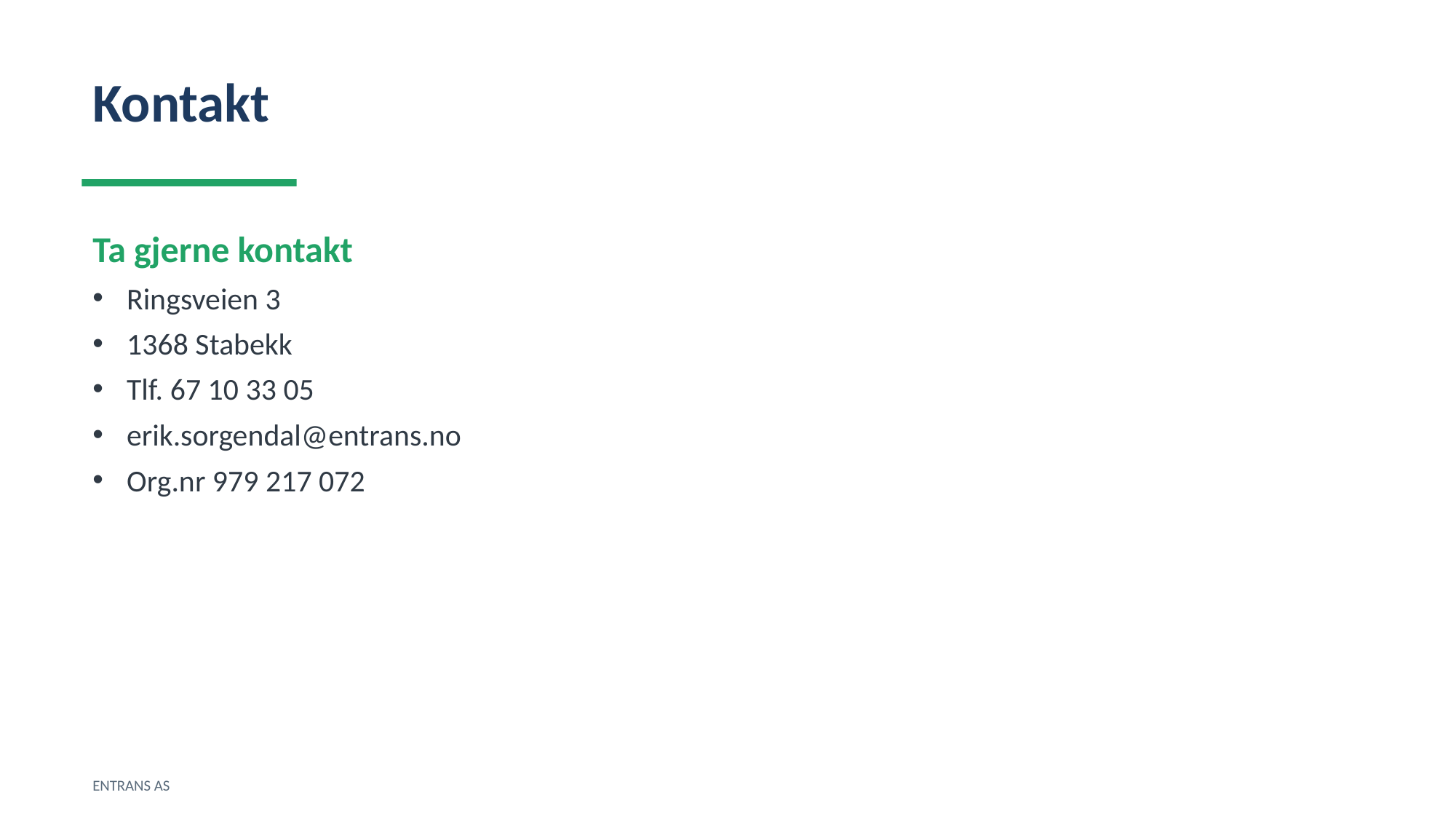

Kontakt

Ta gjerne kontakt
Ringsveien 3
1368 Stabekk
Tlf. 67 10 33 05
erik.sorgendal@entrans.no
Org.nr 979 217 072
ENTRANS AS